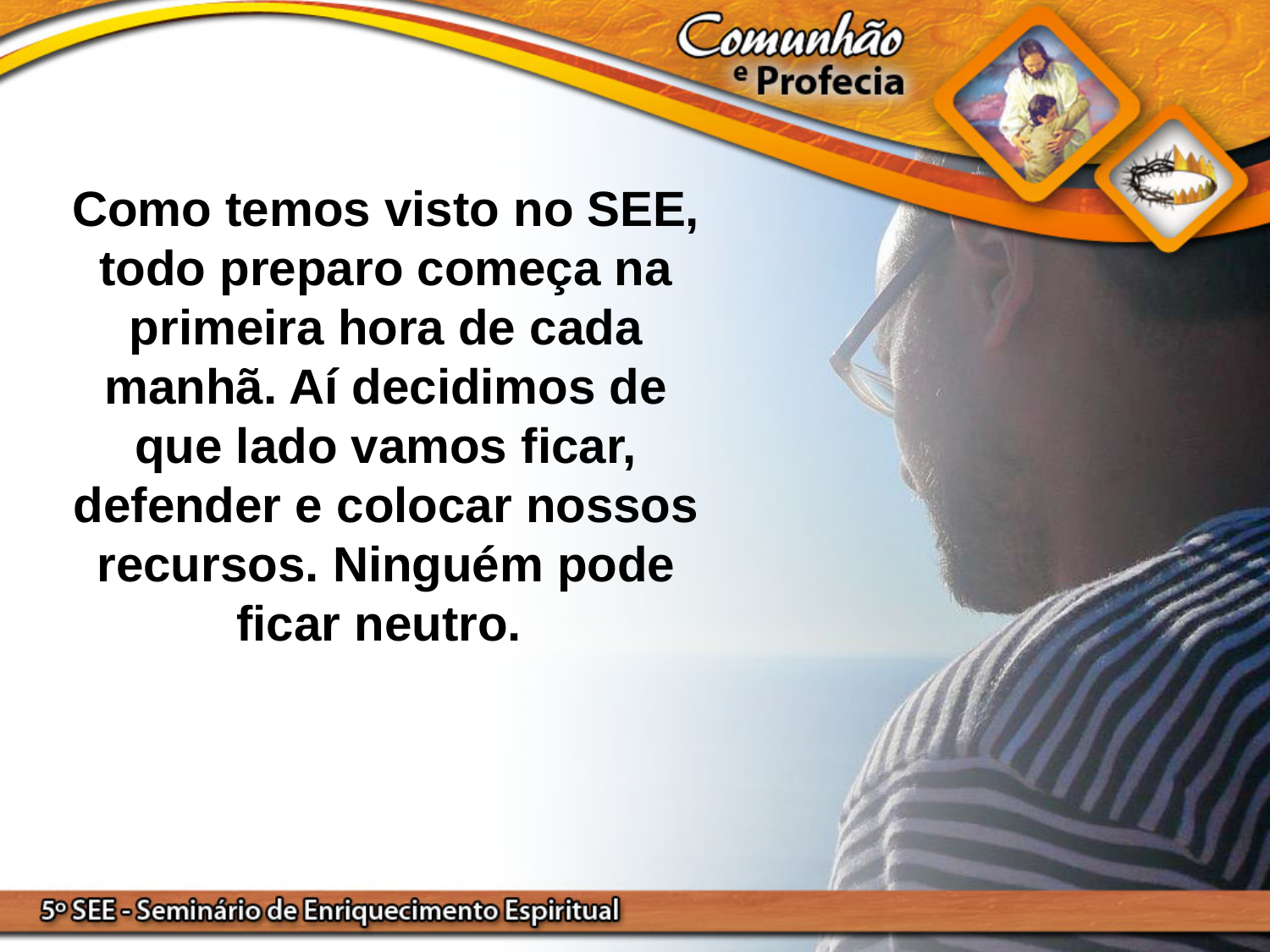

Como temos visto no SEE, todo preparo começa na primeira hora de cada manhã. Aí decidimos de que lado vamos ficar, defender e colocar nossos recursos. Ninguém pode ficar neutro.